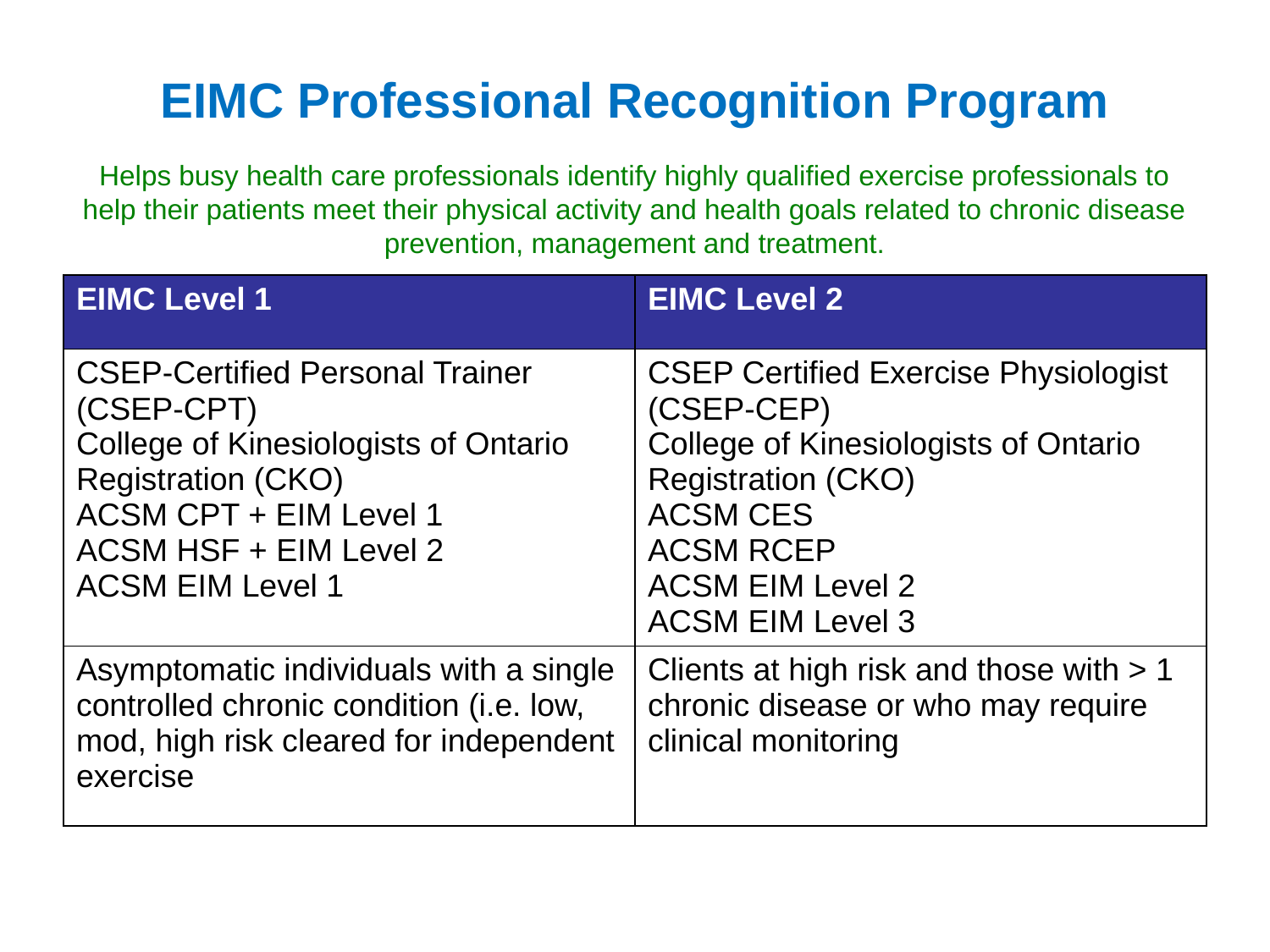

# EIMC Professional Recognition Program Helps busy health care professionals identify highly qualified exercise professionals to help their patients meet their physical activity and health goals related to chronic disease prevention, management and treatment.
| EIMC Level 1 | EIMC Level 2 |
| --- | --- |
| CSEP-Certified Personal Trainer (CSEP-CPT) College of Kinesiologists of Ontario Registration (CKO) ACSM CPT + EIM Level 1 ACSM HSF + EIM Level 2 ACSM EIM Level 1 | CSEP Certified Exercise Physiologist (CSEP-CEP) College of Kinesiologists of Ontario Registration (CKO) ACSM CES ACSM RCEP ACSM EIM Level 2 ACSM EIM Level 3 |
| Asymptomatic individuals with a single controlled chronic condition (i.e. low, mod, high risk cleared for independent exercise | Clients at high risk and those with > 1 chronic disease or who may require clinical monitoring |